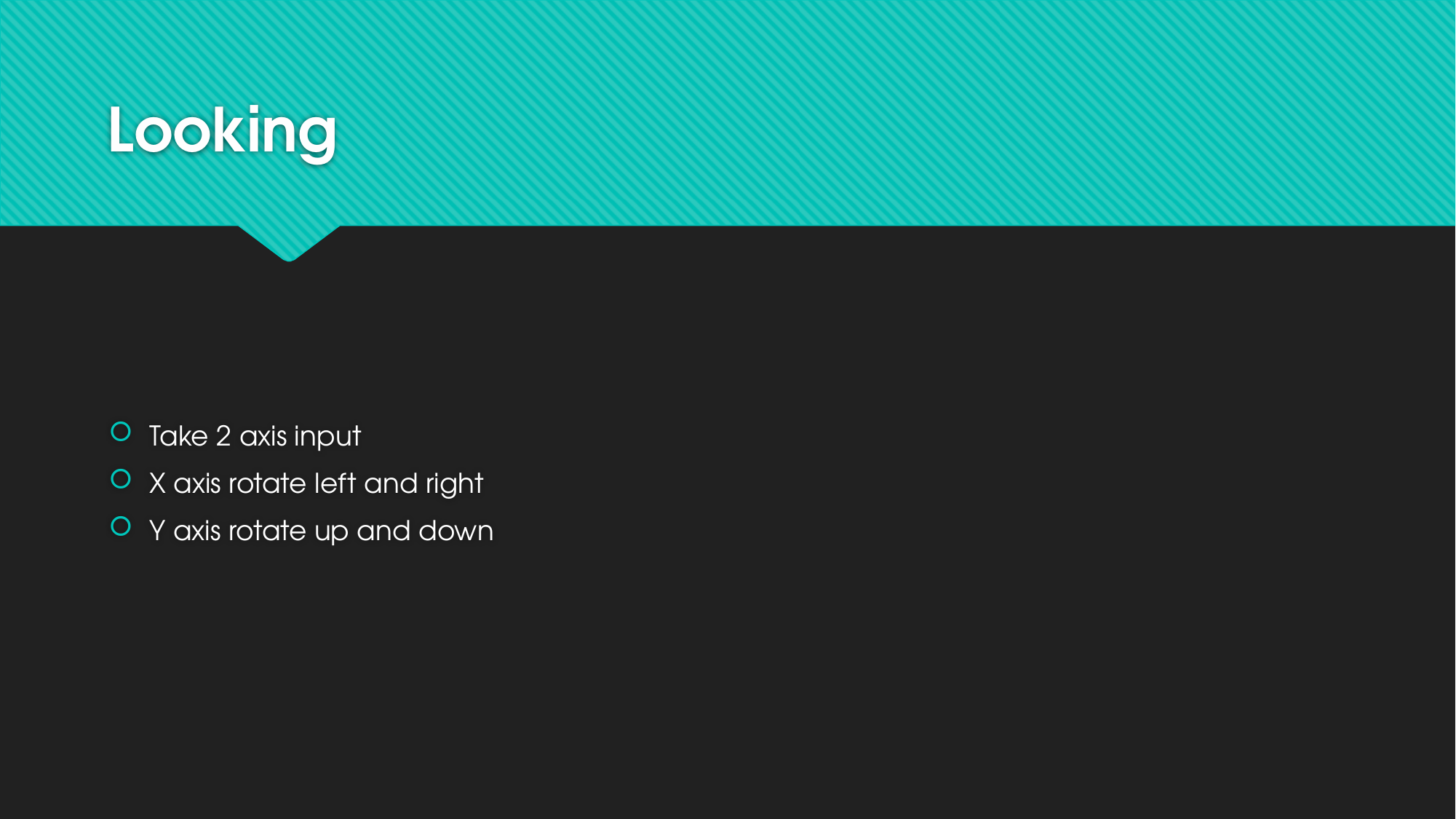

# Looking
Take 2 axis input
X axis rotate left and right
Y axis rotate up and down